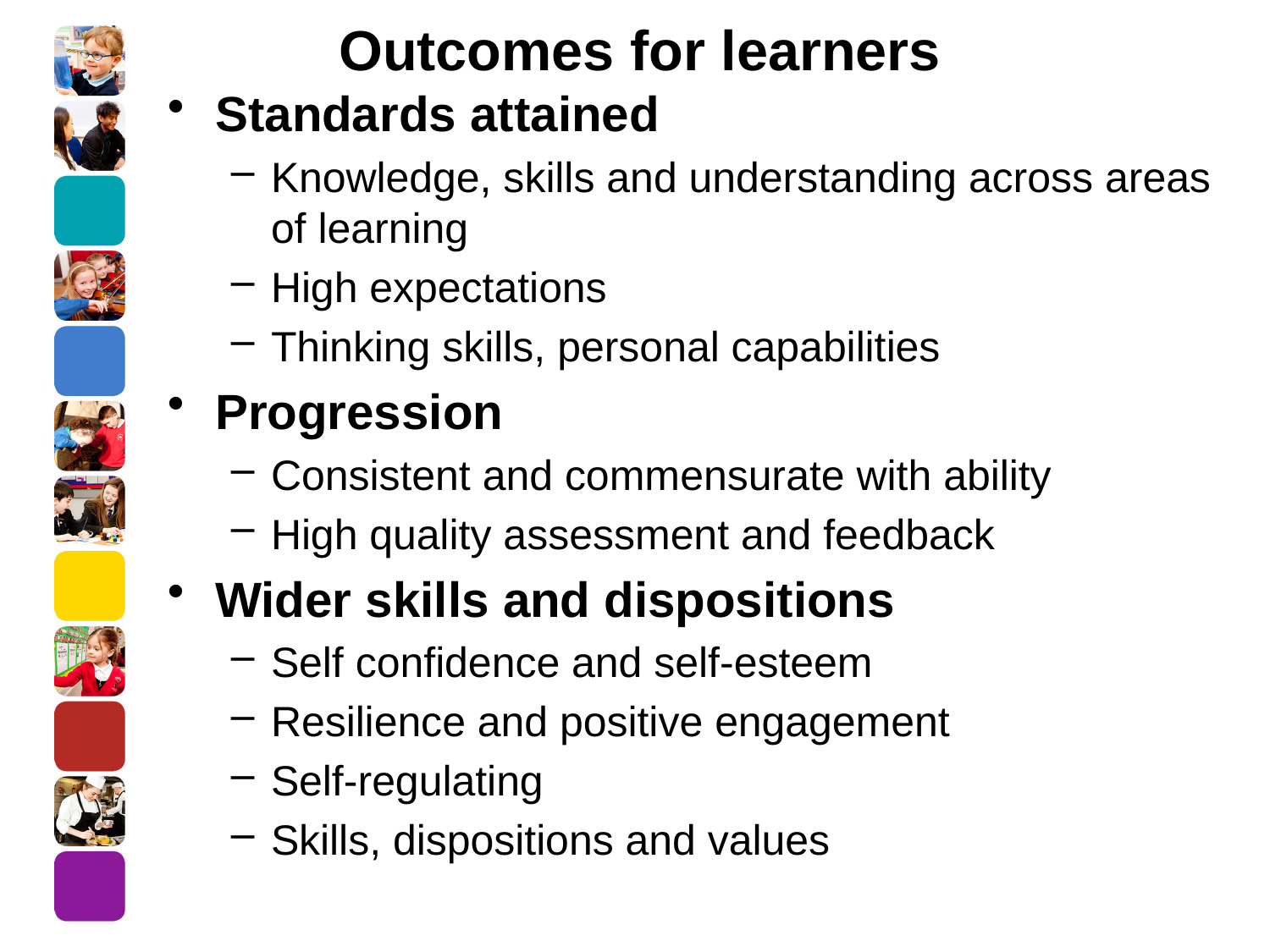

# Outcomes for learners
Standards attained
Knowledge, skills and understanding across areas of learning
High expectations
Thinking skills, personal capabilities
Progression
Consistent and commensurate with ability
High quality assessment and feedback
Wider skills and dispositions
Self confidence and self-esteem
Resilience and positive engagement
Self-regulating
Skills, dispositions and values